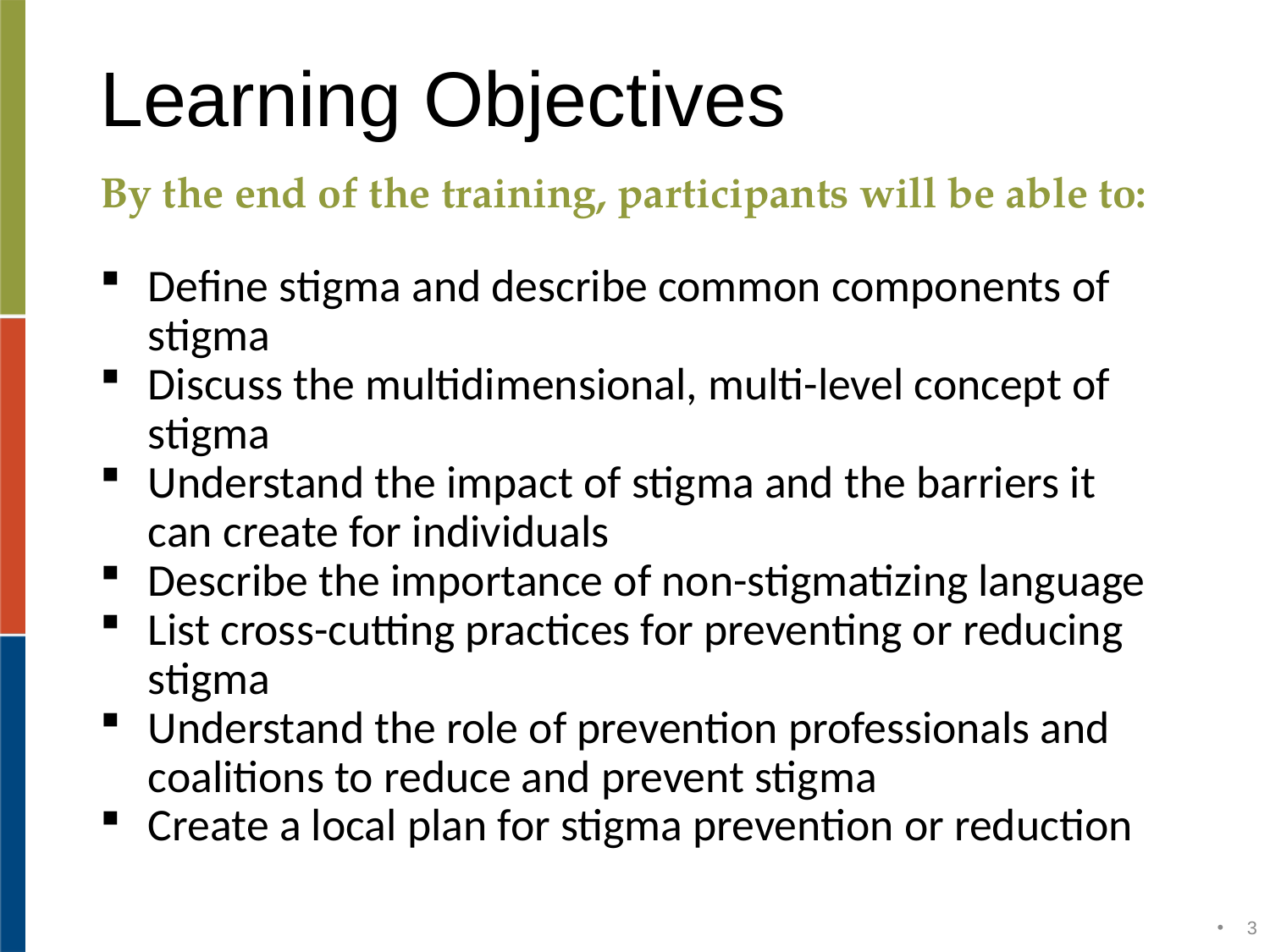

# Learning Objectives
By the end of the training, participants will be able to:

Define stigma and describe common components of stigma
Discuss the multidimensional, multi-level concept of stigma
Understand the impact of stigma and the barriers it can create for individuals
Describe the importance of non-stigmatizing language
List cross-cutting practices for preventing or reducing stigma
Understand the role of prevention professionals and coalitions to reduce and prevent stigma
Create a local plan for stigma prevention or reduction
3